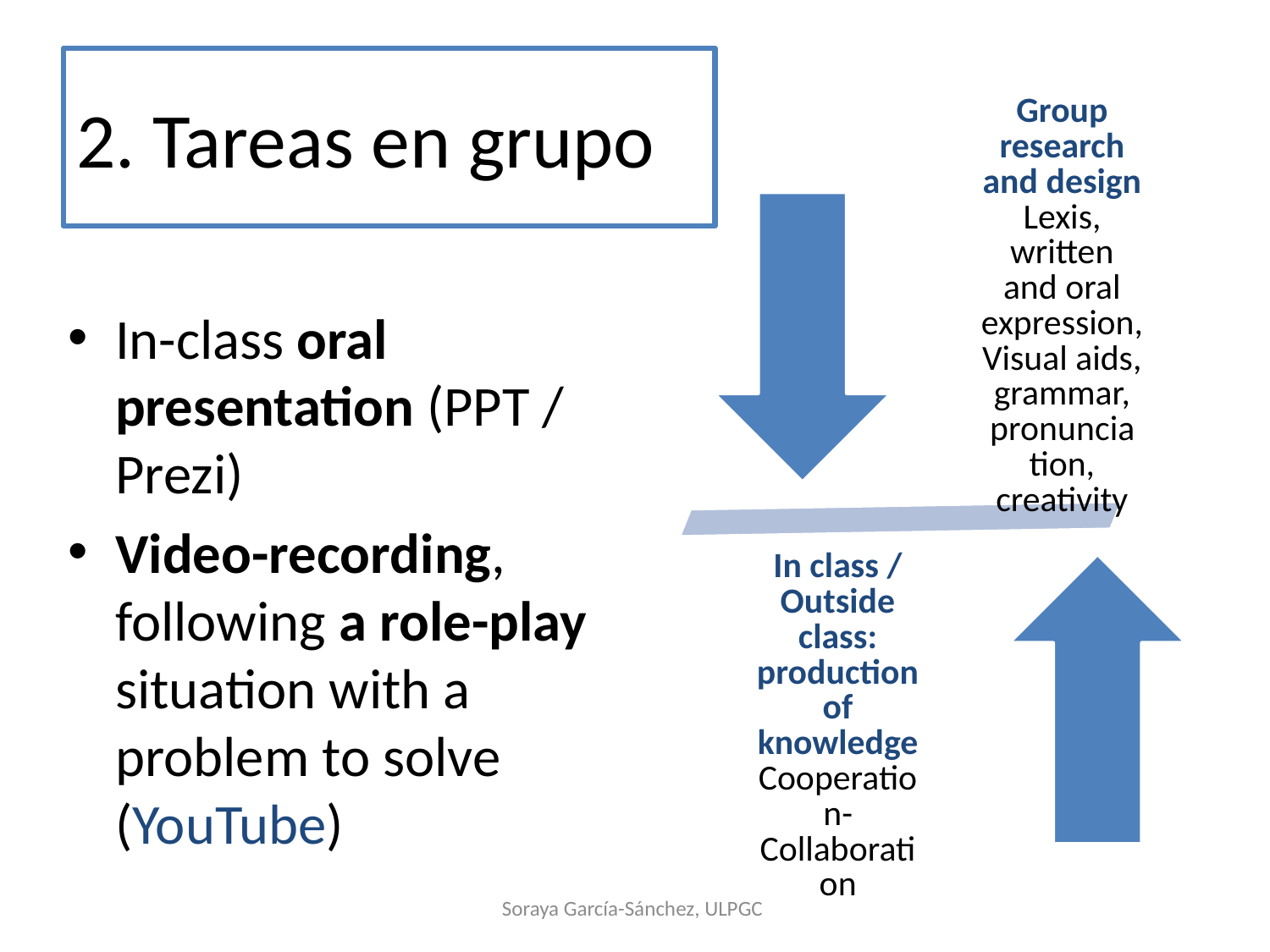

# 2. Tareas en grupo
Group research and design
Lexis, written and oral expression, Visual aids, grammar, pronunciation, creativity
In class / Outside class: production of knowledge
Cooperation-Collaboration
In-class oral presentation (PPT / Prezi)
Video-recording, following a role-play situation with a problem to solve (YouTube)

Soraya García-Sánchez, ULPGC